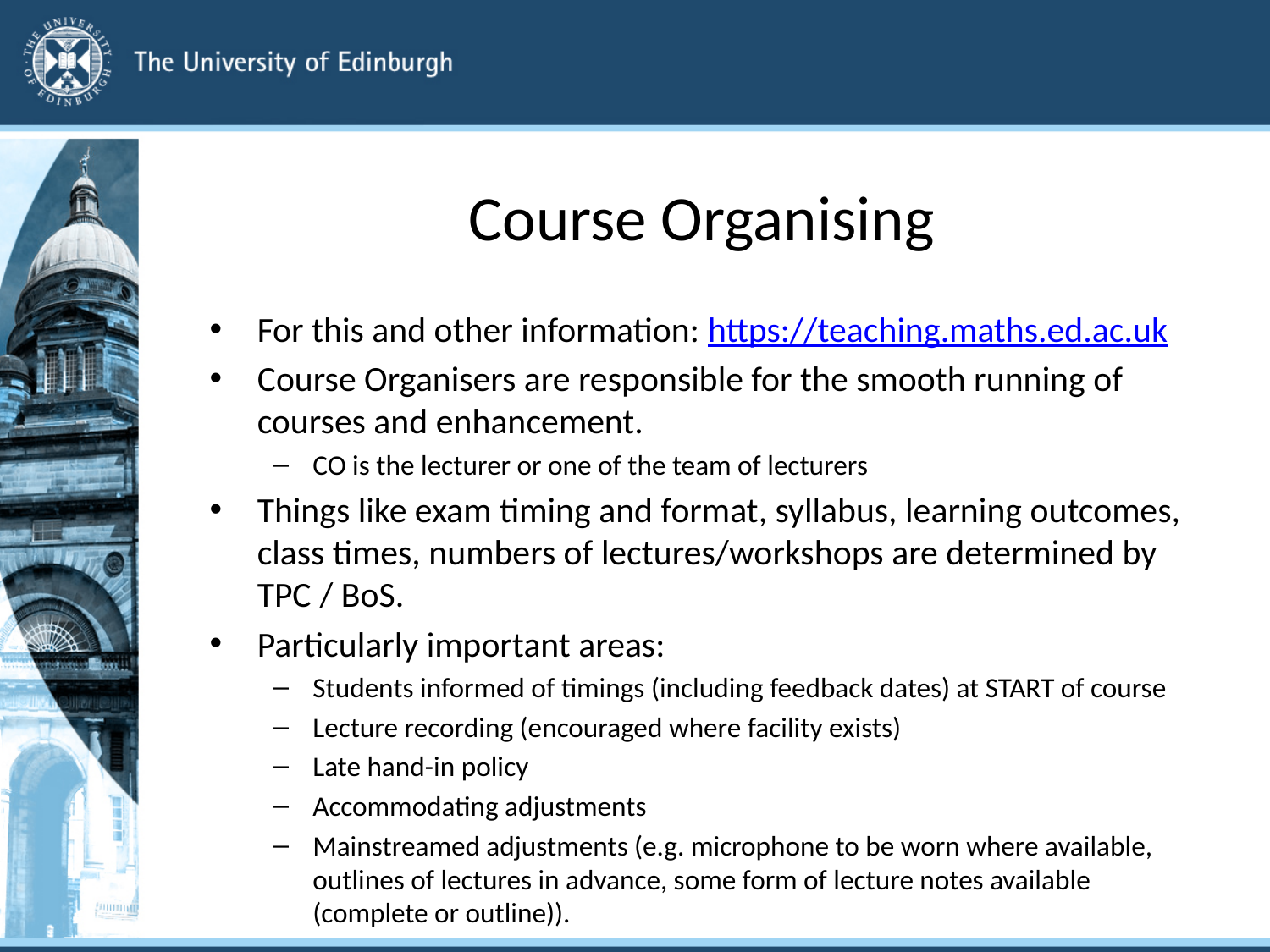

# Course Organising
For this and other information: https://teaching.maths.ed.ac.uk
Course Organisers are responsible for the smooth running of courses and enhancement.
CO is the lecturer or one of the team of lecturers
Things like exam timing and format, syllabus, learning outcomes, class times, numbers of lectures/workshops are determined by TPC / BoS.
Particularly important areas:
Students informed of timings (including feedback dates) at START of course
Lecture recording (encouraged where facility exists)
Late hand-in policy
Accommodating adjustments
Mainstreamed adjustments (e.g. microphone to be worn where available, outlines of lectures in advance, some form of lecture notes available (complete or outline)).